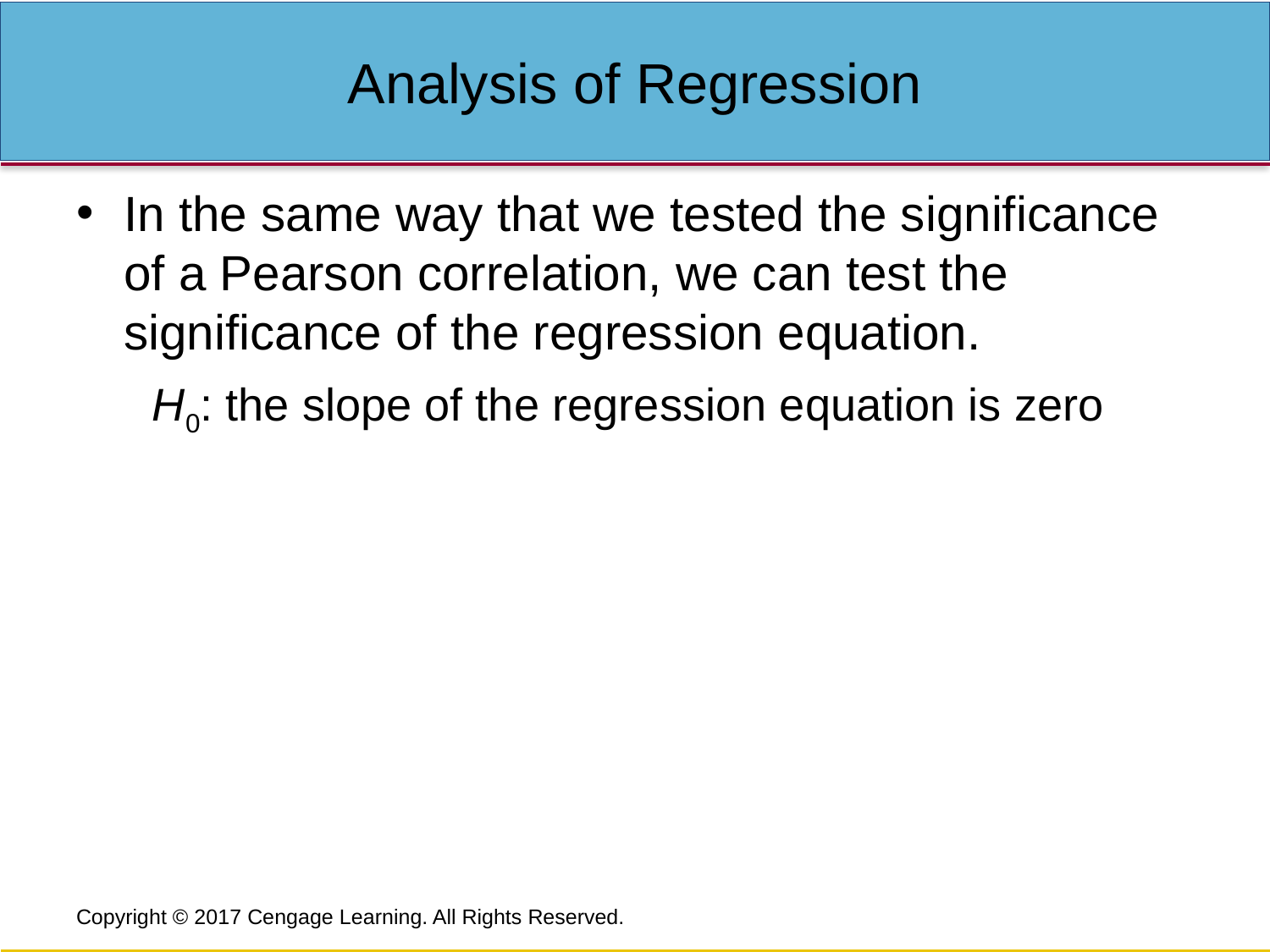

# Analysis of Regression
In the same way that we tested the significance of a Pearson correlation, we can test the significance of the regression equation.
H0: the slope of the regression equation is zero
Copyright © 2017 Cengage Learning. All Rights Reserved.